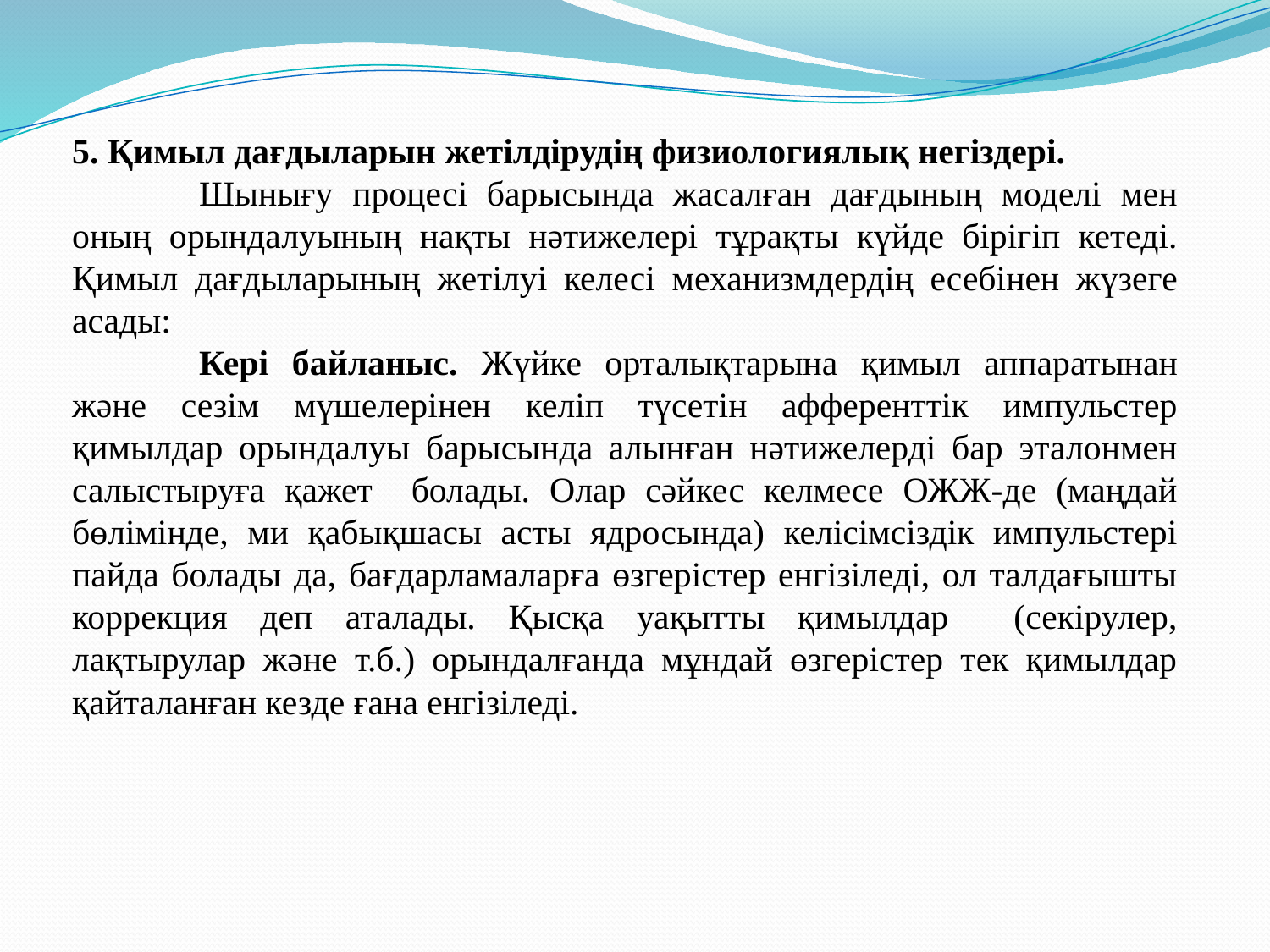

5. Қимыл дағдыларын жетілдірудің физиологиялық негіздері.
	Шынығу процесі барысында жасалған дағдының моделі мен оның орындалуының нақты нәтижелері тұрақты күйде бірігіп кетеді. Қимыл дағдыларының жетілуі келесі механизмдердің есебінен жүзеге асады:
	Кері байланыс. Жүйке орталықтарына қимыл аппаратынан және сезім мүшелерінен келіп түсетін афференттік импульстер қимылдар орындалуы барысында алынған нәтижелерді бар эталонмен салыстыруға қажет  болады. Олар сәйкес келмесе ОЖЖ-де (маңдай бөлімінде, ми қабықшасы асты ядросында) келісімсіздік импульстері пайда болады да, бағдарламаларға өзгерістер енгізіледі, ол талдағышты коррекция деп аталады. Қысқа уақытты қимылдар  (секірулер, лақтырулар және т.б.) орындалғанда мұндай өзгерістер тек қимылдар қайталанған кезде ғана енгізіледі.